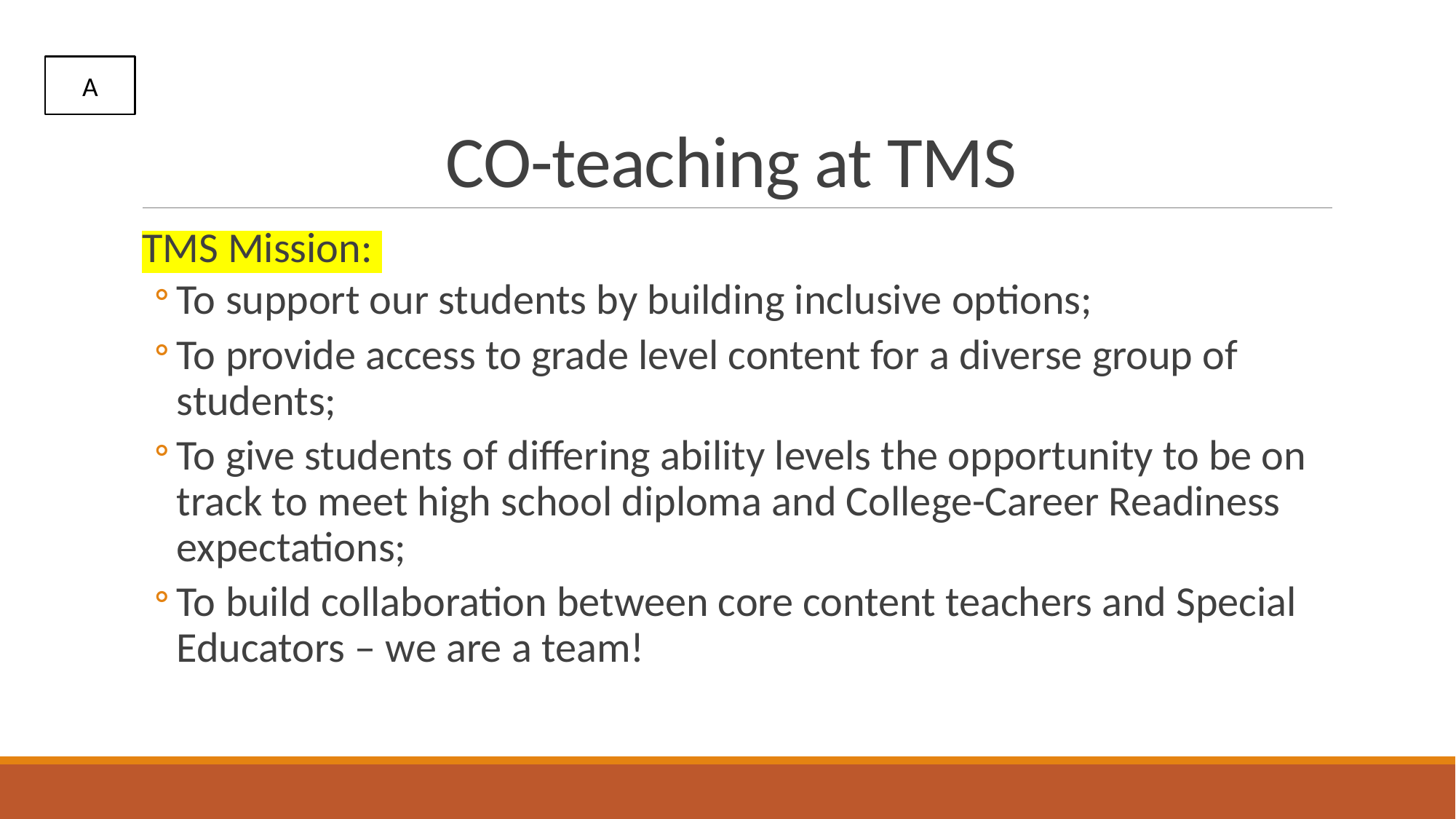

# CO-teaching at TMS
A
TMS Mission:
To support our students by building inclusive options;
To provide access to grade level content for a diverse group of students;
To give students of differing ability levels the opportunity to be on track to meet high school diploma and College-Career Readiness expectations;
To build collaboration between core content teachers and Special Educators – we are a team!